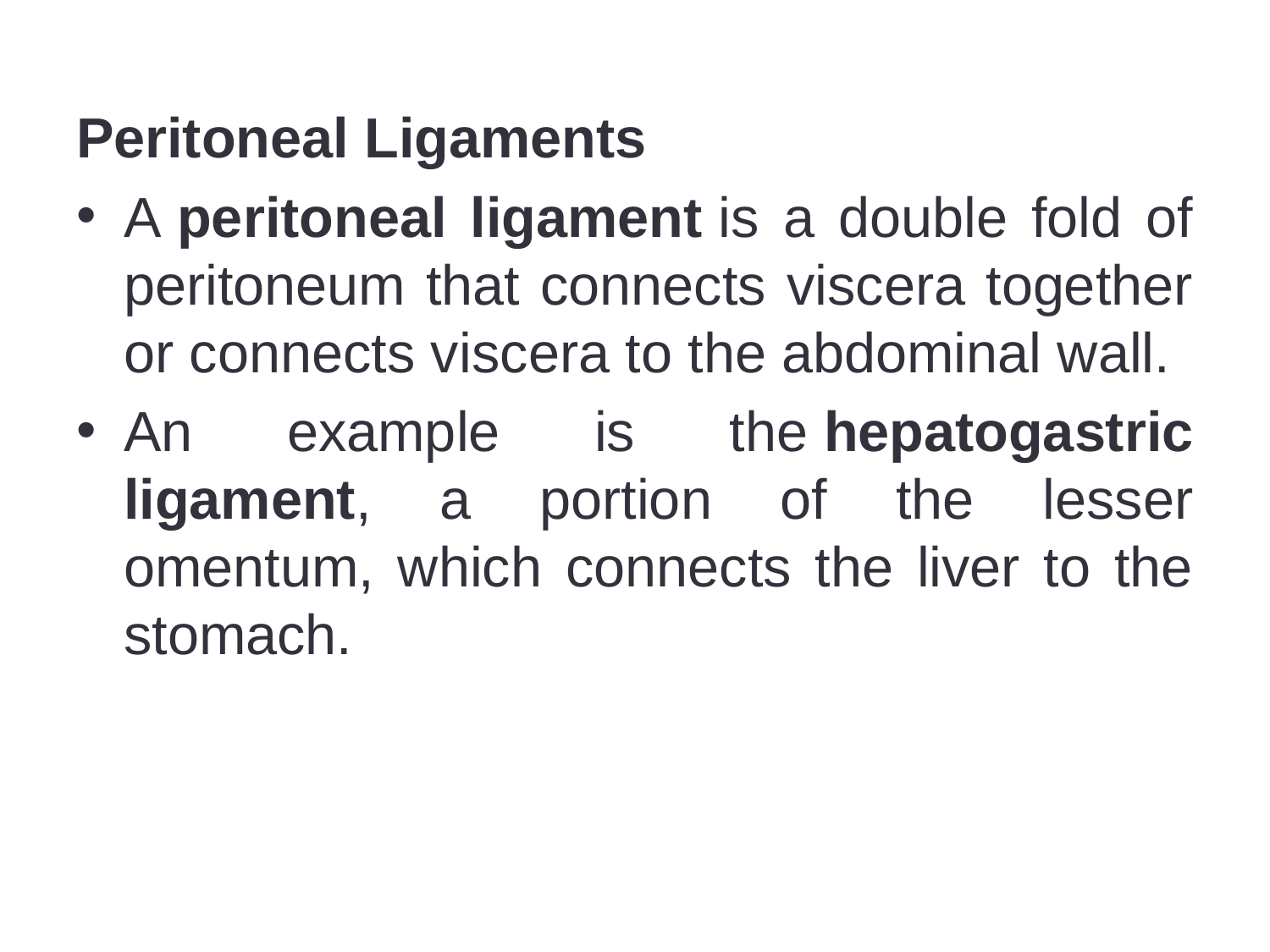

Peritoneal Ligaments
A peritoneal ligament is a double fold of peritoneum that connects viscera together or connects viscera to the abdominal wall.
An example is the hepatogastric ligament, a portion of the lesser omentum, which connects the liver to the stomach.
Clinical Relevance